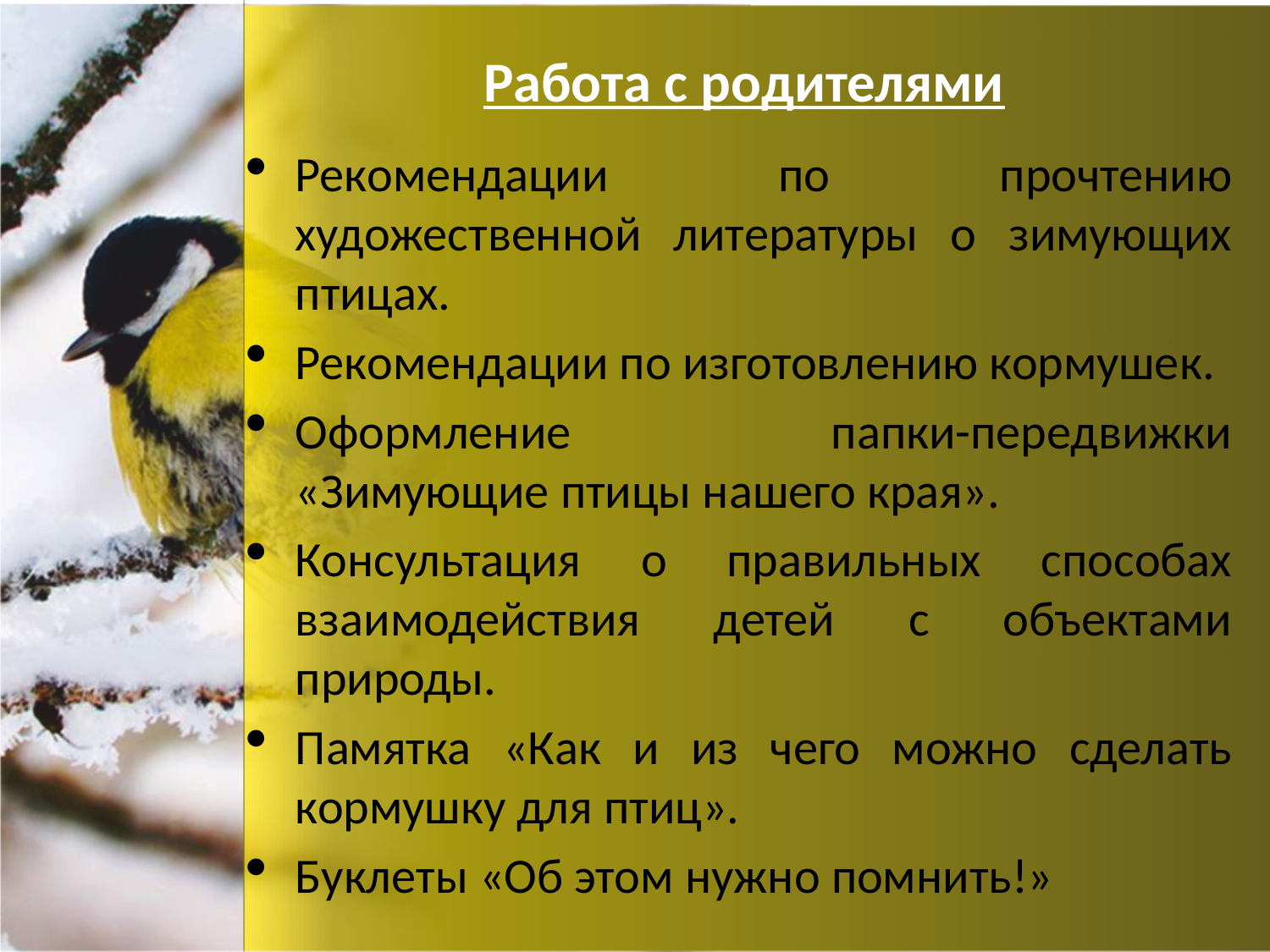

# Работа с родителями
Рекомендации по прочтению художественной литературы о зимующих птицах.
Рекомендации по изготовлению кормушек.
Оформление папки-передвижки «Зимующие птицы нашего края».
Консультация о правильных способах взаимодействия детей с объектами природы.
Памятка «Как и из чего можно сделать кормушку для птиц».
Буклеты «Об этом нужно помнить!»